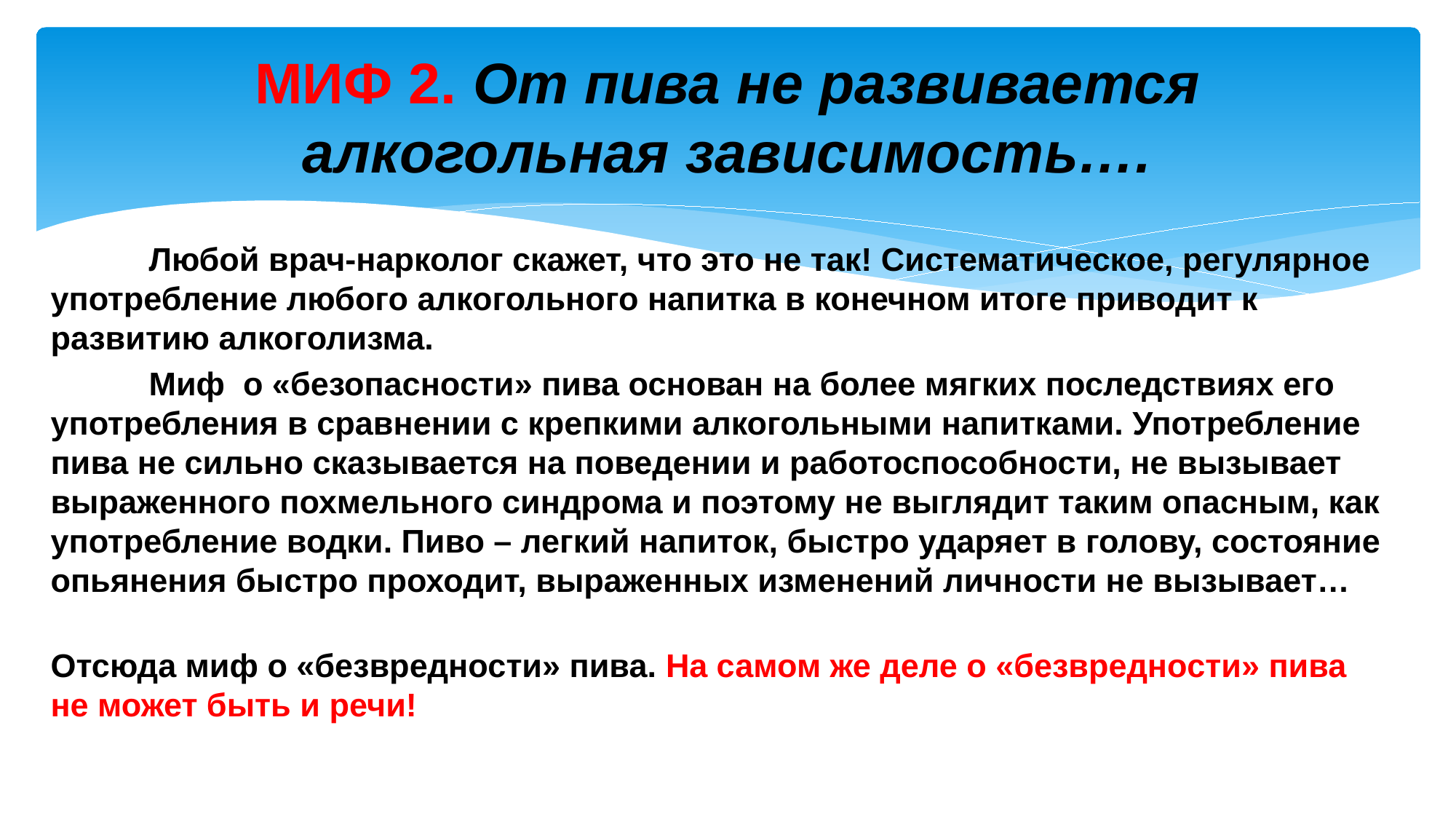

# МИФ 2. От пива не развивается алкогольная зависимость….
	Любой врач-нарколог скажет, что это не так! Систематическое, регулярное употребление любого алкогольного напитка в конечном итоге приводит к развитию алкоголизма.
	Миф  о «безопасности» пива основан на более мягких последствиях его употребления в сравнении с крепкими алкогольными напитками. Употребление пива не сильно сказывается на поведении и работоспособности, не вызывает выраженного похмельного синдрома и поэтому не выглядит таким опасным, как употребление водки. Пиво – легкий напиток, быстро ударяет в голову, состояние опьянения быстро проходит, выраженных изменений личности не вызывает…
Отсюда миф о «безвредности» пива. На самом же деле о «безвредности» пива не может быть и речи!